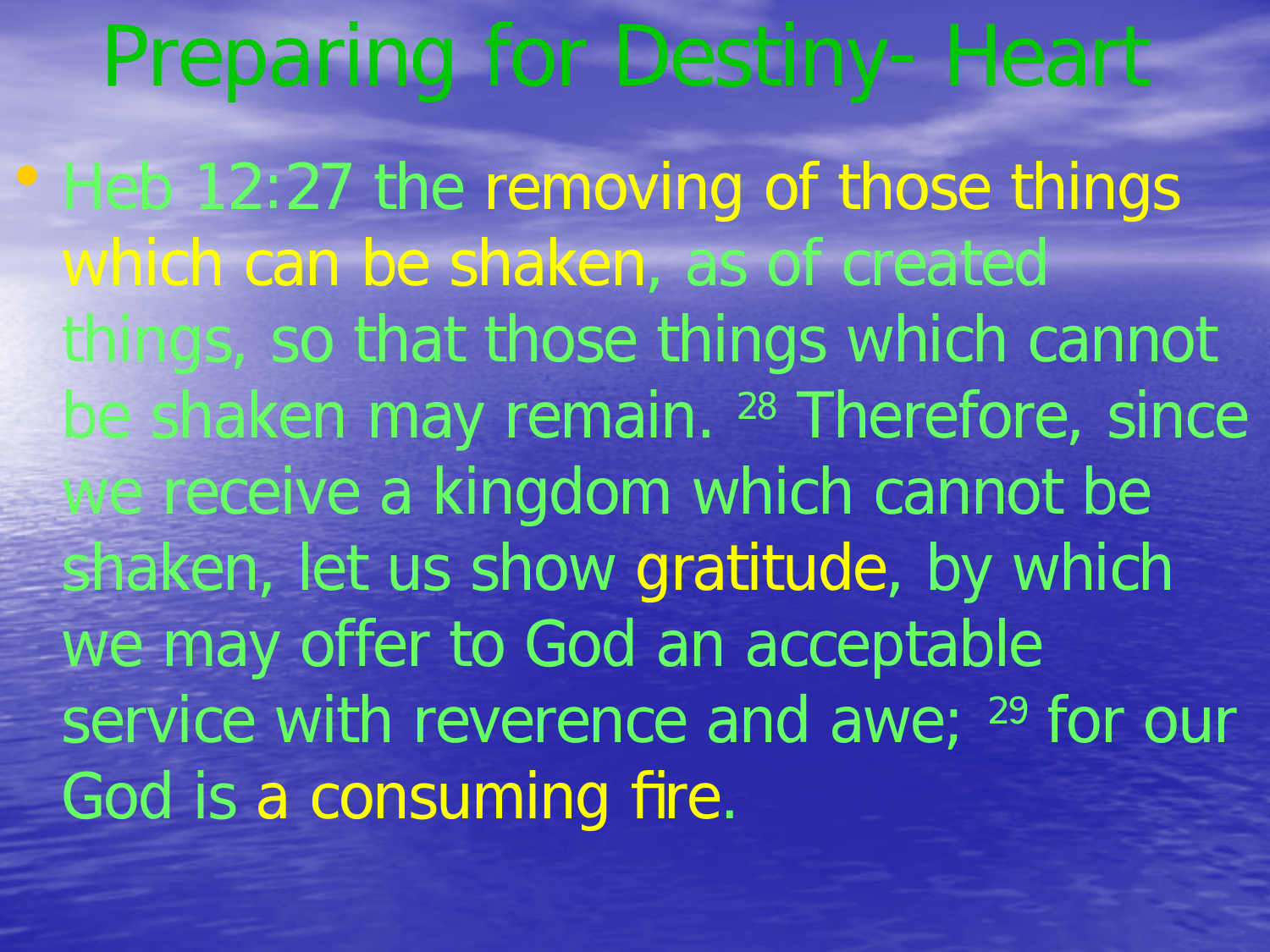

# Preparing for Destiny- Heart
Heb 12:27 the removing of those things which can be shaken, as of created things, so that those things which cannot be shaken may remain. 28 Therefore, since we receive a kingdom which cannot be shaken, let us show gratitude, by which we may offer to God an acceptable service with reverence and awe; 29 for our God is a consuming fire.